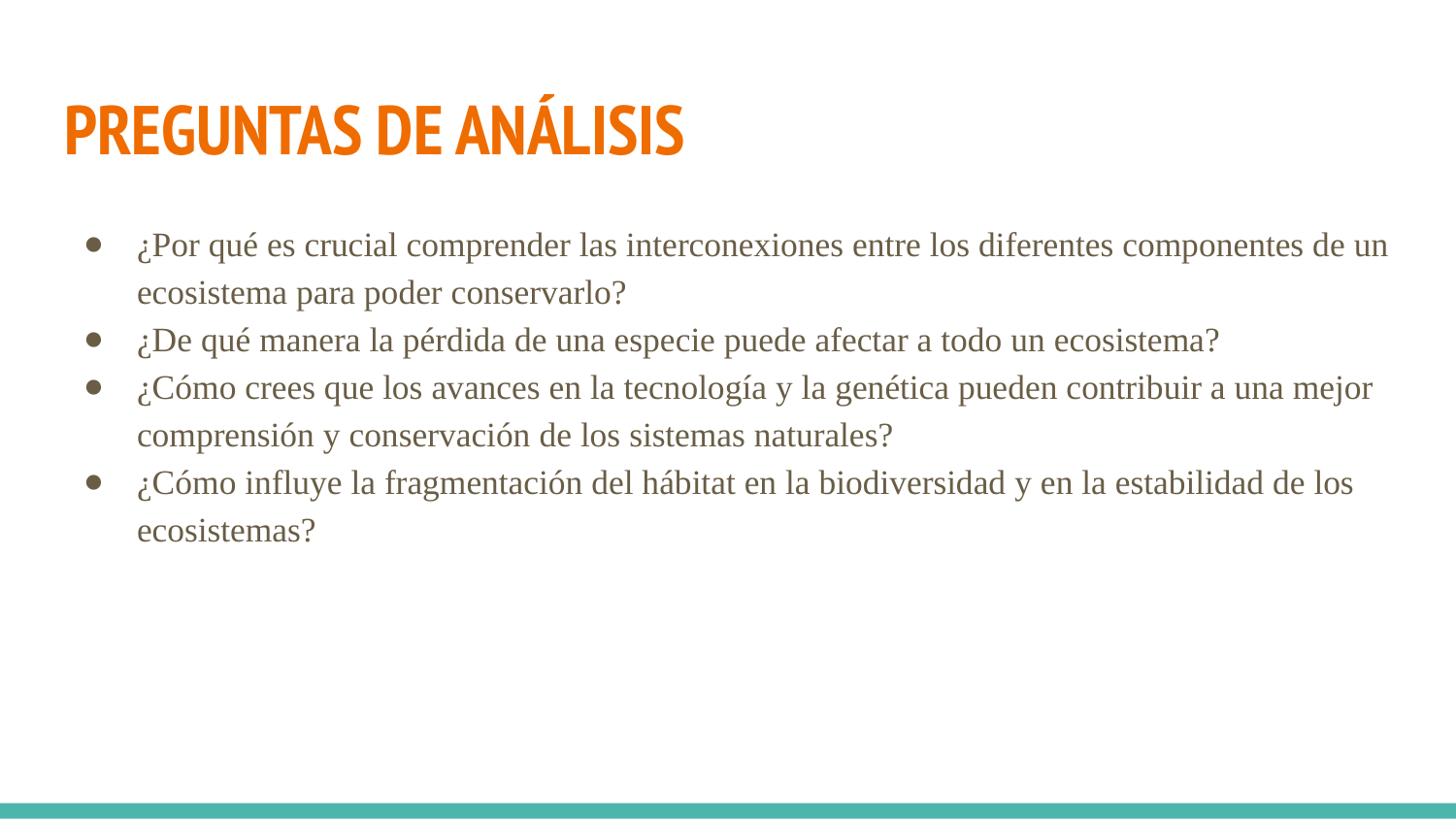

# PREGUNTAS DE ANÁLISIS
¿Por qué es crucial comprender las interconexiones entre los diferentes componentes de un ecosistema para poder conservarlo?
¿De qué manera la pérdida de una especie puede afectar a todo un ecosistema?
¿Cómo crees que los avances en la tecnología y la genética pueden contribuir a una mejor comprensión y conservación de los sistemas naturales?
¿Cómo influye la fragmentación del hábitat en la biodiversidad y en la estabilidad de los ecosistemas?